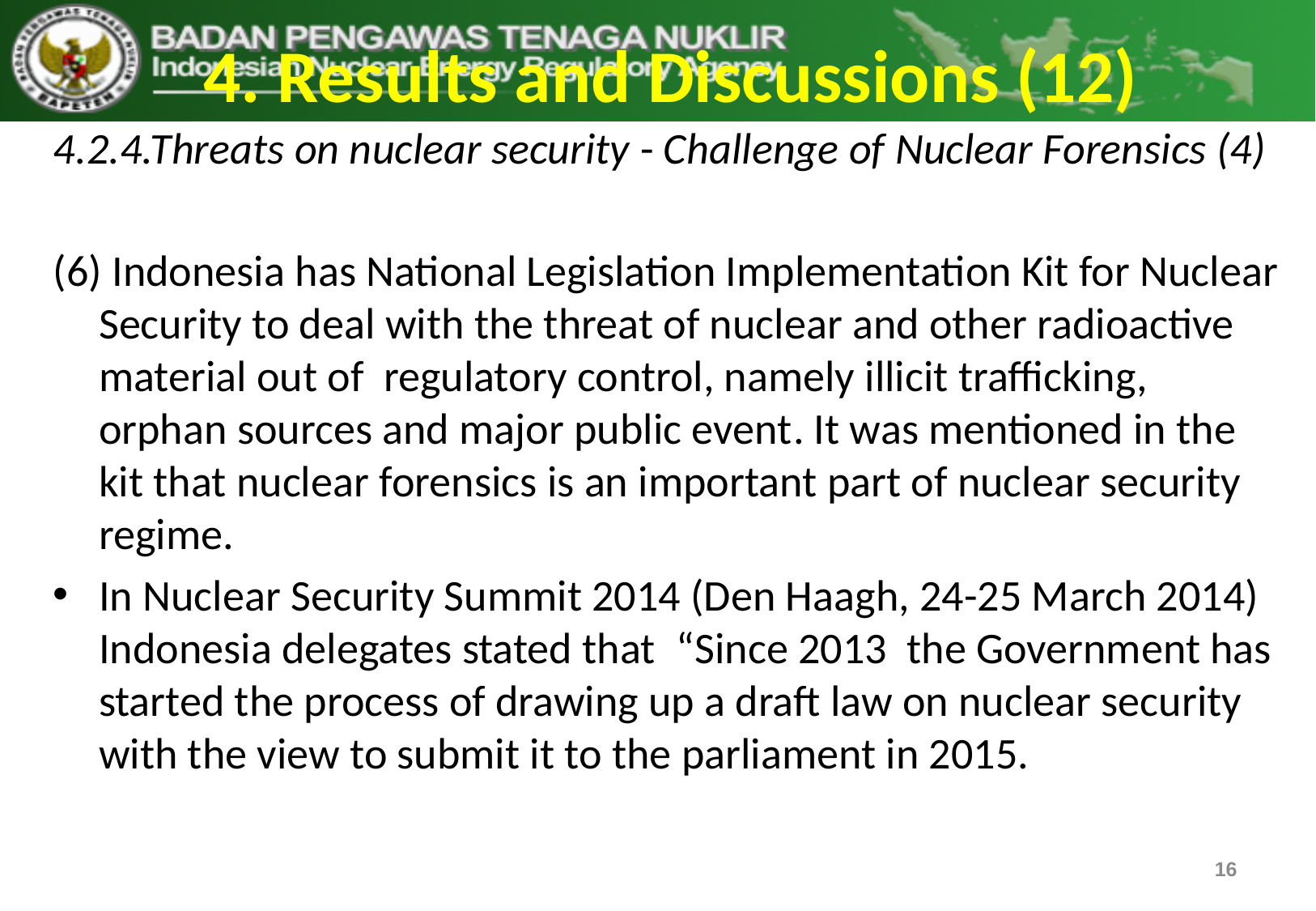

# 4. Results and Discussions (12)
4.2.4.Threats on nuclear security - Challenge of Nuclear Forensics (4)

(6) Indonesia has National Legislation Implementation Kit for Nuclear Security to deal with the threat of nuclear and other radioactive material out of  regulatory control, namely illicit trafficking, orphan sources and major public event. It was mentioned in the kit that nuclear forensics is an important part of nuclear security regime.
In Nuclear Security Summit 2014 (Den Haagh, 24-25 March 2014) Indonesia delegates stated that  “Since 2013  the Government has started the process of drawing up a draft law on nuclear security with the view to submit it to the parliament in 2015.

16